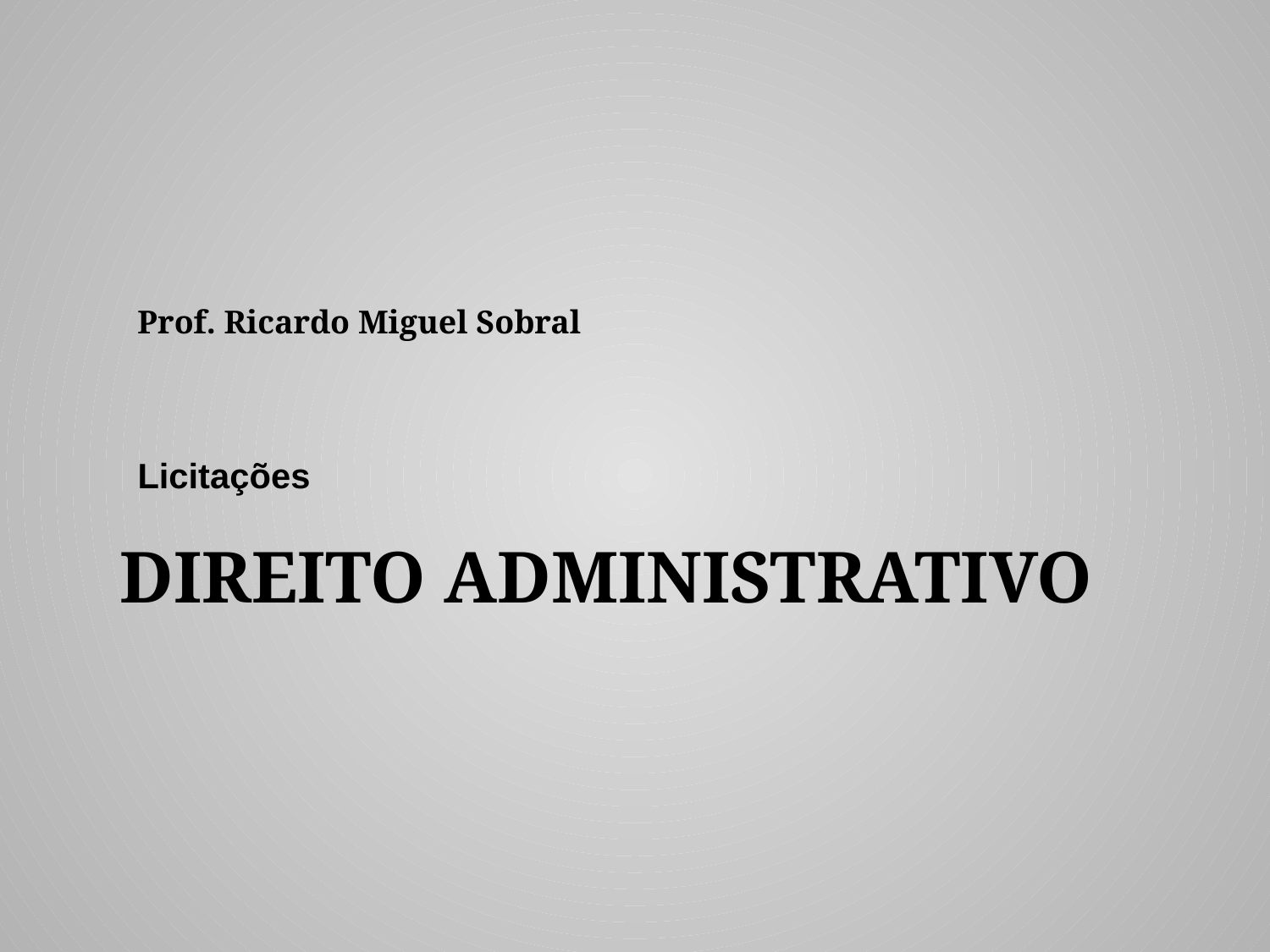

Prof. Ricardo Miguel Sobral
Licitações
# Direito Administrativo